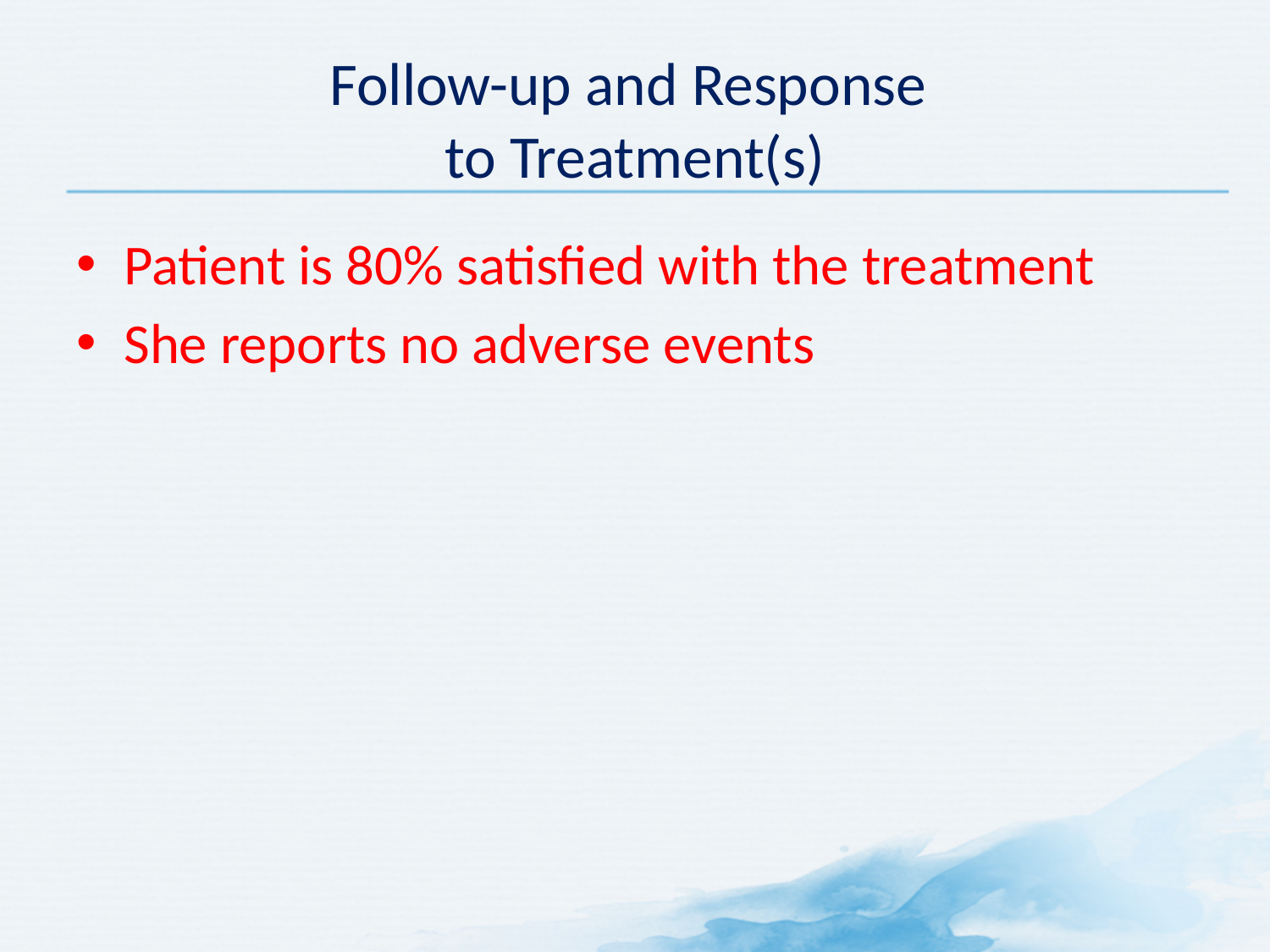

# Follow-up and Response to Treatment(s)
Patient is 80% satisfied with the treatment
She reports no adverse events